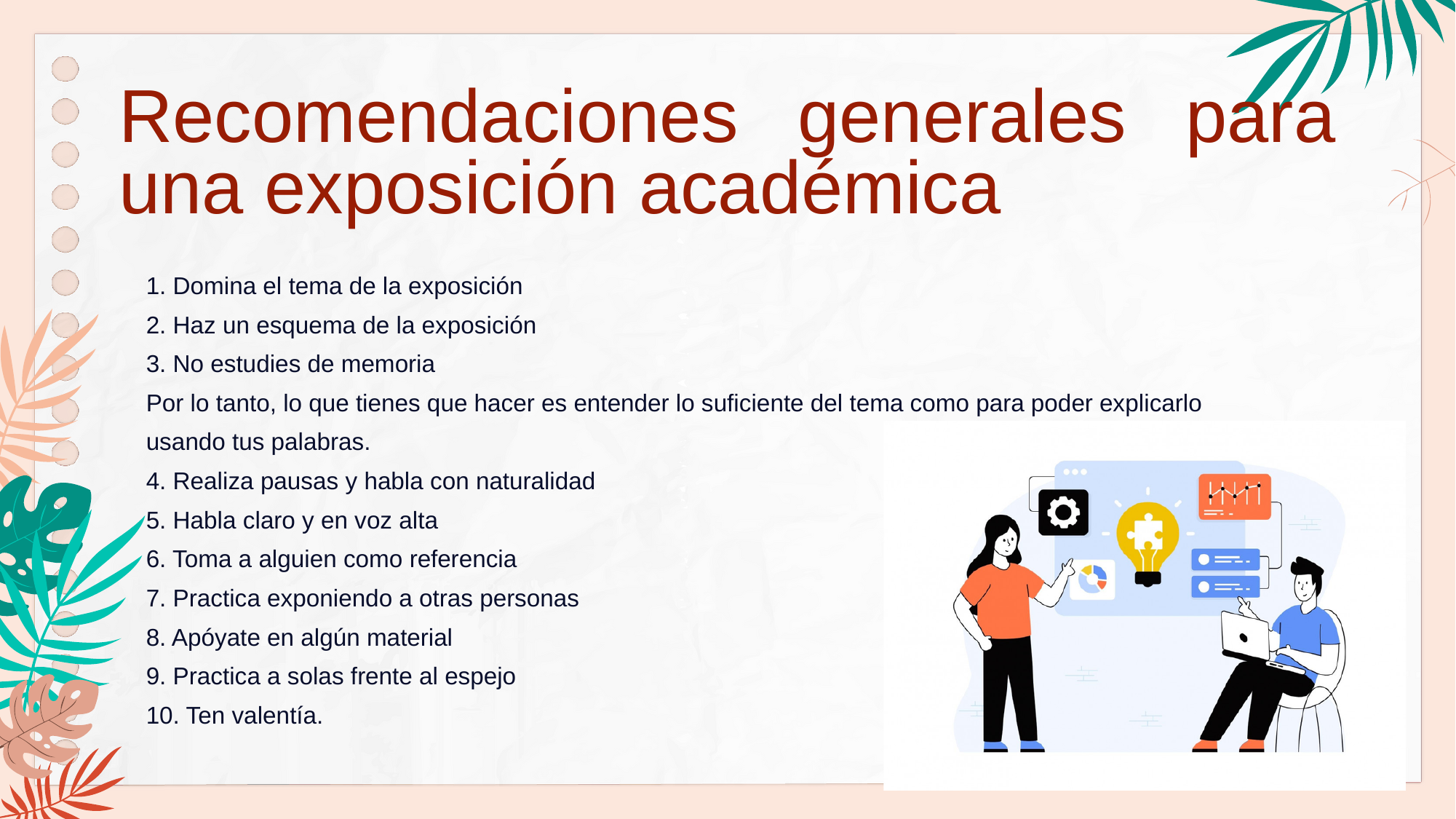

Recomendaciones generales para una exposición académica

1. Domina el tema de la exposición
2. Haz un esquema de la exposición
3. No estudies de memoria
Por lo tanto, lo que tienes que hacer es entender lo suficiente del tema como para poder explicarlo usando tus palabras.
4. Realiza pausas y habla con naturalidad
5. Habla claro y en voz alta
6. Toma a alguien como referencia
7. Practica exponiendo a otras personas
8. Apóyate en algún material
9. Practica a solas frente al espejo
10. Ten valentía.